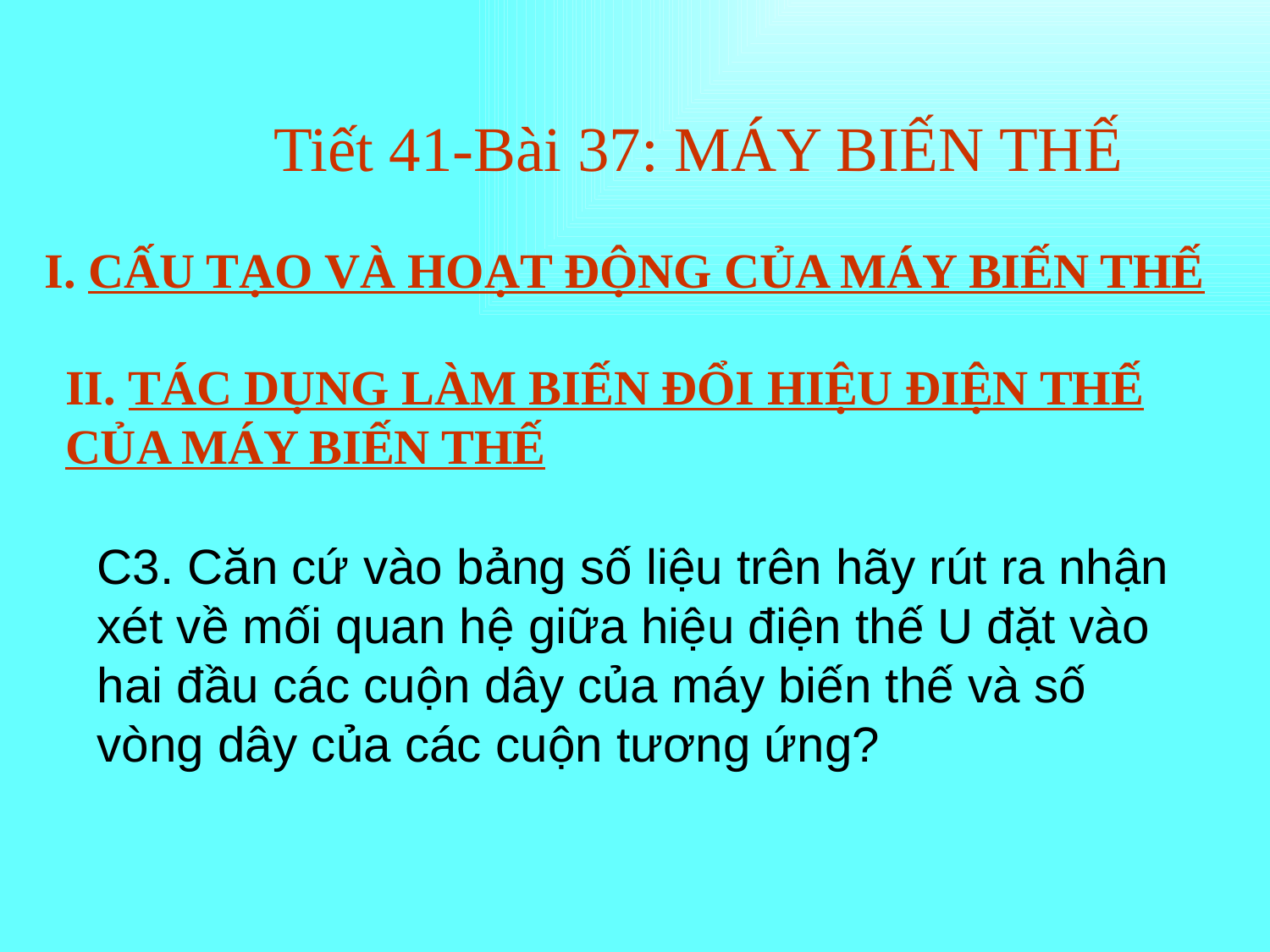

# Tiết 41-Bài 37: MÁY BIẾN THẾ
I. CẤU TẠO VÀ HOẠT ĐỘNG CỦA MÁY BIẾN THẾ

II. TÁC DỤNG LÀM BIẾN ĐỔI HIỆU ĐIỆN THẾ CỦA MÁY BIẾN THẾ
C3. Căn cứ vào bảng số liệu trên hãy rút ra nhận xét về mối quan hệ giữa hiệu điện thế U đặt vào hai đầu các cuộn dây của máy biến thế và số vòng dây của các cuộn tương ứng?